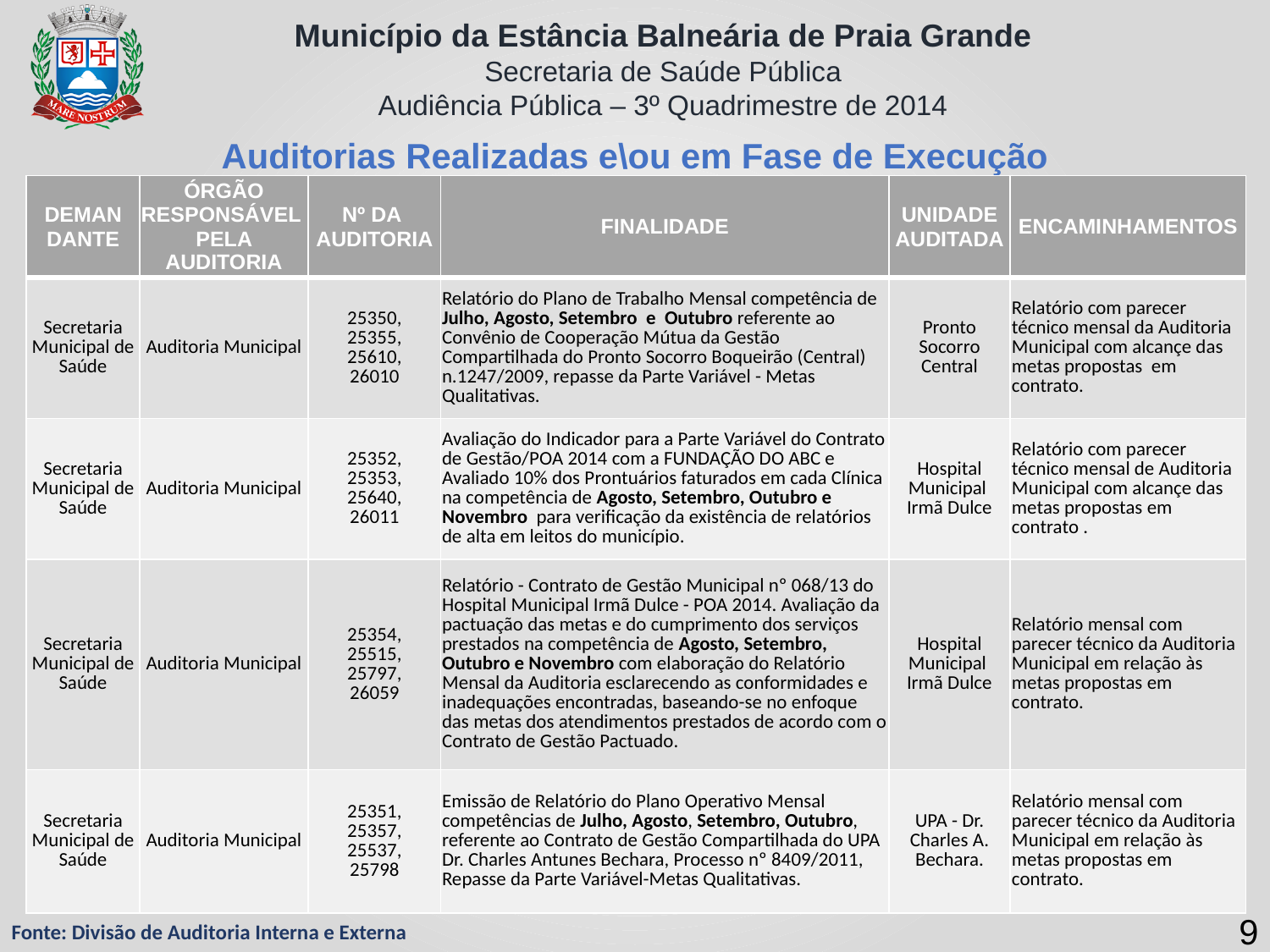

Auditorias Realizadas e\ou em Fase de Execução
| DEMAN DANTE | ÓRGÃO RESPONSÁVEL PELA AUDITORIA | Nº DA AUDITORIA | FINALIDADE | UNIDADE AUDITADA | ENCAMINHAMENTOS |
| --- | --- | --- | --- | --- | --- |
| Secretaria Municipal de Saúde | Auditoria Municipal | 25350, 25355, 25610, 26010 | Relatório do Plano de Trabalho Mensal competência de Julho, Agosto, Setembro e Outubro referente ao Convênio de Cooperação Mútua da Gestão Compartilhada do Pronto Socorro Boqueirão (Central) n.1247/2009, repasse da Parte Variável - Metas Qualitativas. | Pronto Socorro Central | Relatório com parecer técnico mensal da Auditoria Municipal com alcançe das metas propostas em contrato. |
| Secretaria Municipal de Saúde | Auditoria Municipal | 25352, 25353, 25640, 26011 | Avaliação do Indicador para a Parte Variável do Contrato de Gestão/POA 2014 com a FUNDAÇÃO DO ABC e Avaliado 10% dos Prontuários faturados em cada Clínica na competência de Agosto, Setembro, Outubro e Novembro para verificação da existência de relatórios de alta em leitos do município. | Hospital Municipal Irmã Dulce | Relatório com parecer técnico mensal de Auditoria Municipal com alcançe das metas propostas em contrato . |
| Secretaria Municipal de Saúde | Auditoria Municipal | 25354, 25515, 25797, 26059 | Relatório - Contrato de Gestão Municipal nº 068/13 do Hospital Municipal Irmã Dulce - POA 2014. Avaliação da pactuação das metas e do cumprimento dos serviços prestados na competência de Agosto, Setembro, Outubro e Novembro com elaboração do Relatório Mensal da Auditoria esclarecendo as conformidades e inadequações encontradas, baseando-se no enfoque das metas dos atendimentos prestados de acordo com o Contrato de Gestão Pactuado. | Hospital Municipal Irmã Dulce | Relatório mensal com parecer técnico da Auditoria Municipal em relação às metas propostas em contrato. |
| Secretaria Municipal de Saúde | Auditoria Municipal | 25351, 25357, 25537, 25798 | Emissão de Relatório do Plano Operativo Mensal competências de Julho, Agosto, Setembro, Outubro, referente ao Contrato de Gestão Compartilhada do UPA Dr. Charles Antunes Bechara, Processo nº 8409/2011, Repasse da Parte Variável-Metas Qualitativas. | UPA - Dr. Charles A. Bechara. | Relatório mensal com parecer técnico da Auditoria Municipal em relação às metas propostas em contrato. |
9
Fonte: Divisão de Auditoria Interna e Externa